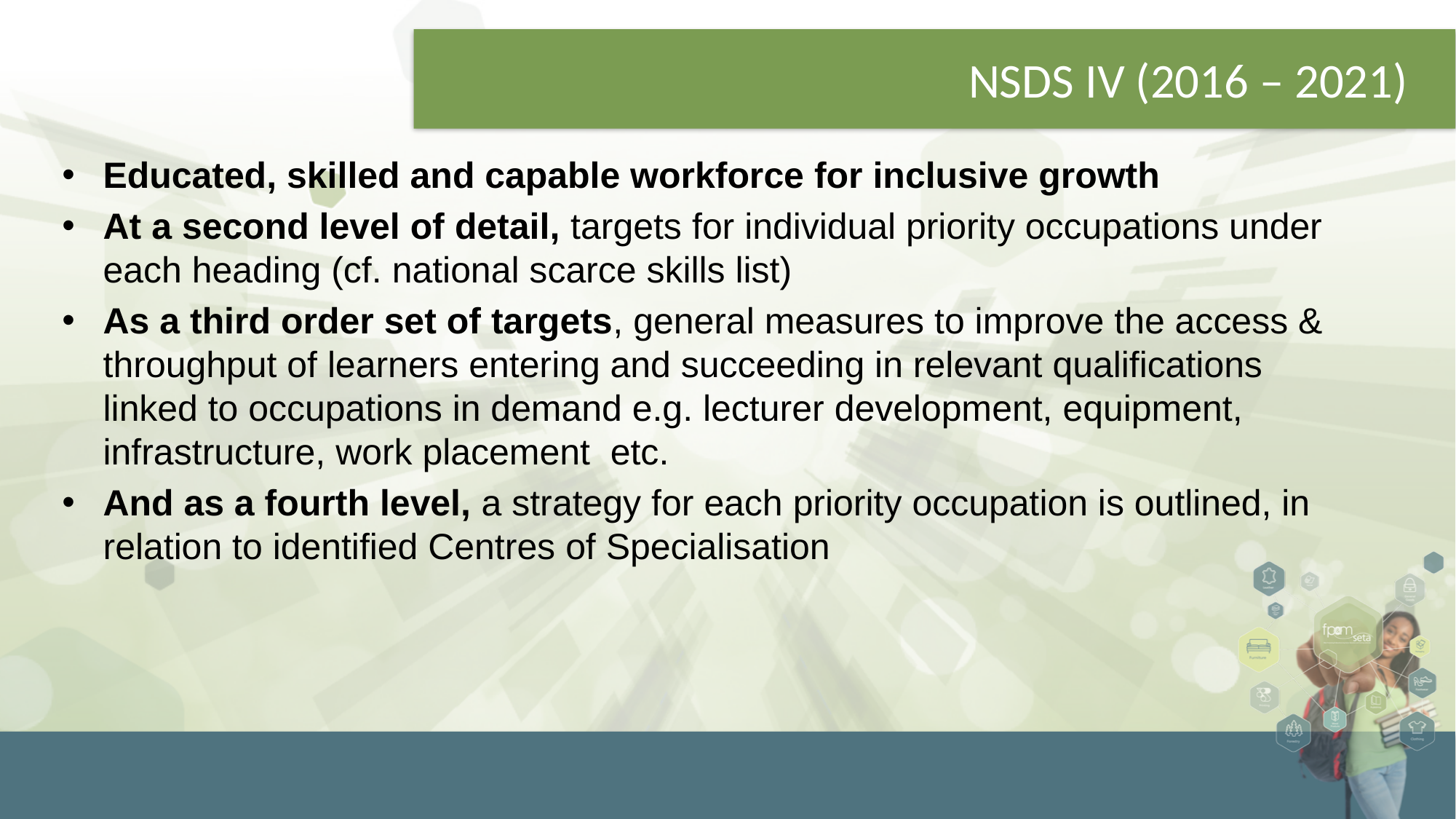

# NSDS IV (2016 – 2021)
Educated, skilled and capable workforce for inclusive growth
At a second level of detail, targets for individual priority occupations under each heading (cf. national scarce skills list)
As a third order set of targets, general measures to improve the access & throughput of learners entering and succeeding in relevant qualifications linked to occupations in demand e.g. lecturer development, equipment, infrastructure, work placement  etc.
And as a fourth level, a strategy for each priority occupation is outlined, in relation to identified Centres of Specialisation